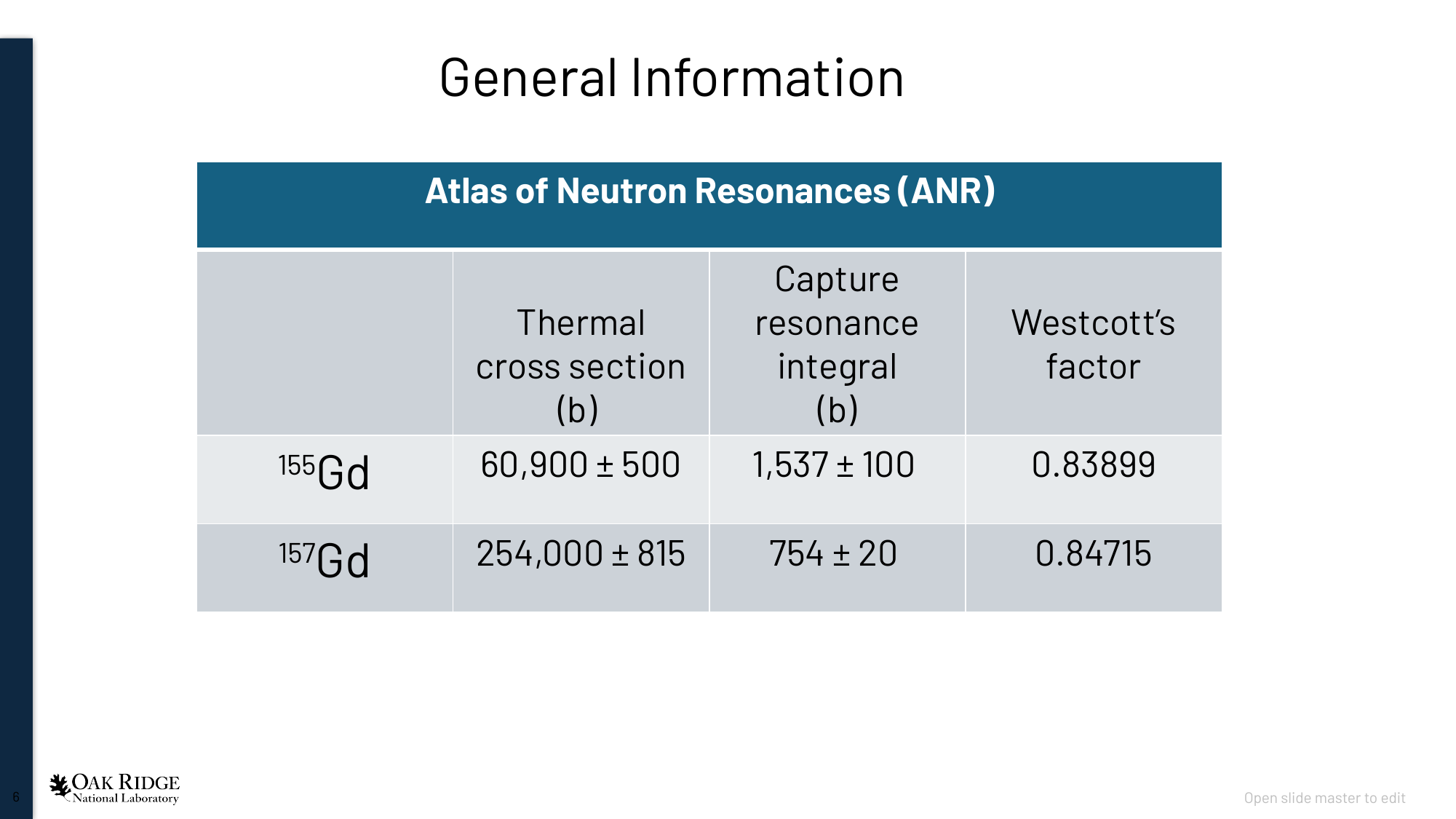

General Information
| Atlas of Neutron Resonances (ANR) |  |  |  |
| --- | --- | --- | --- |
|  | Thermal cross section (b) | Capture resonance integral (b) | Westcott’s factor |
| 155Gd | 60,900 ± 500 | 1,537 ± 100 | 0.83899 |
| 157Gd | 254,000 ± 815 | 754 ± 20 | 0.84715 |